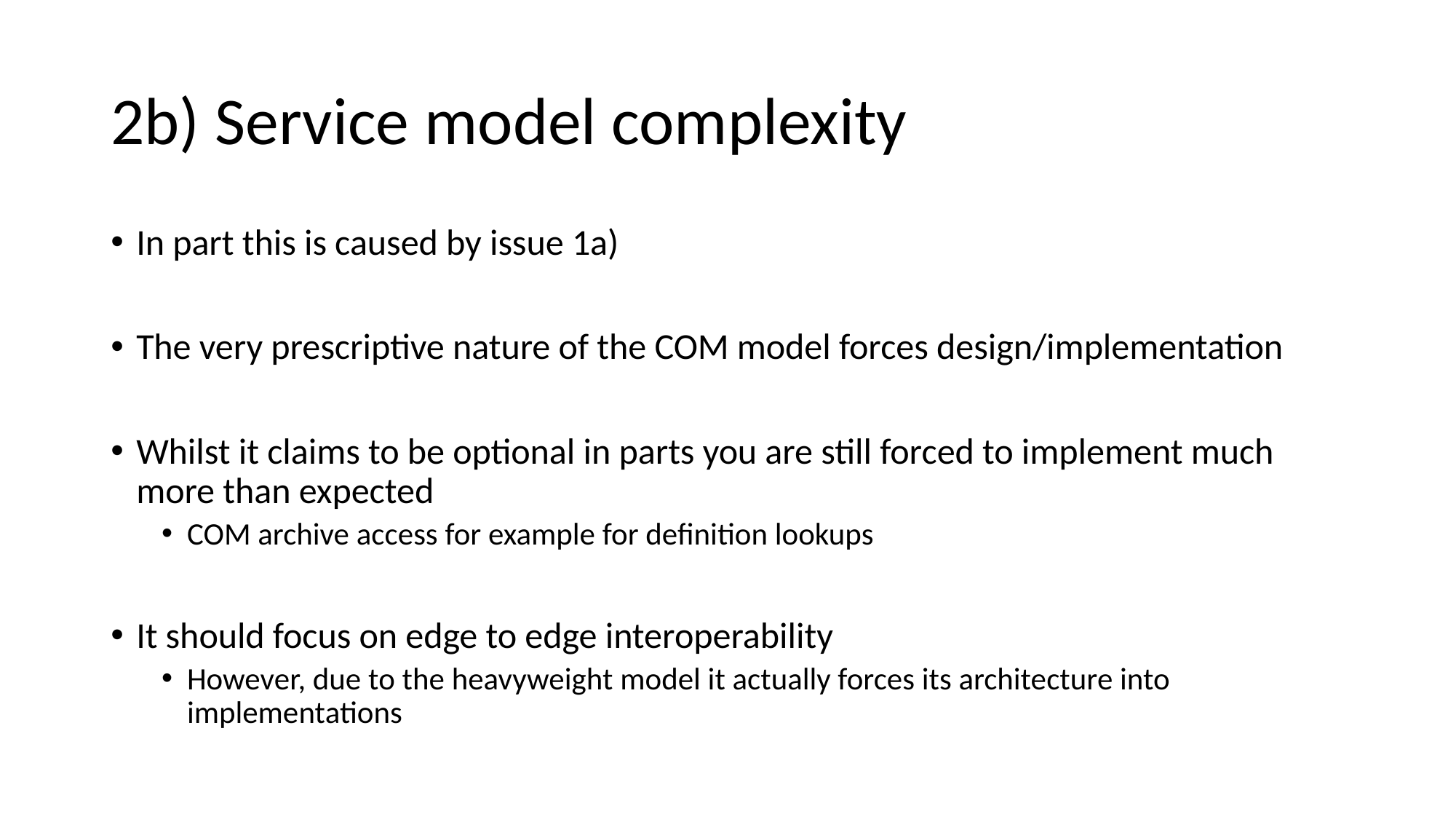

# 2b) Service model complexity
In part this is caused by issue 1a)

The very prescriptive nature of the COM model forces design/implementation

Whilst it claims to be optional in parts you are still forced to implement much more than expected
COM archive access for example for definition lookups

It should focus on edge to edge interoperability
However, due to the heavyweight model it actually forces its architecture into implementations